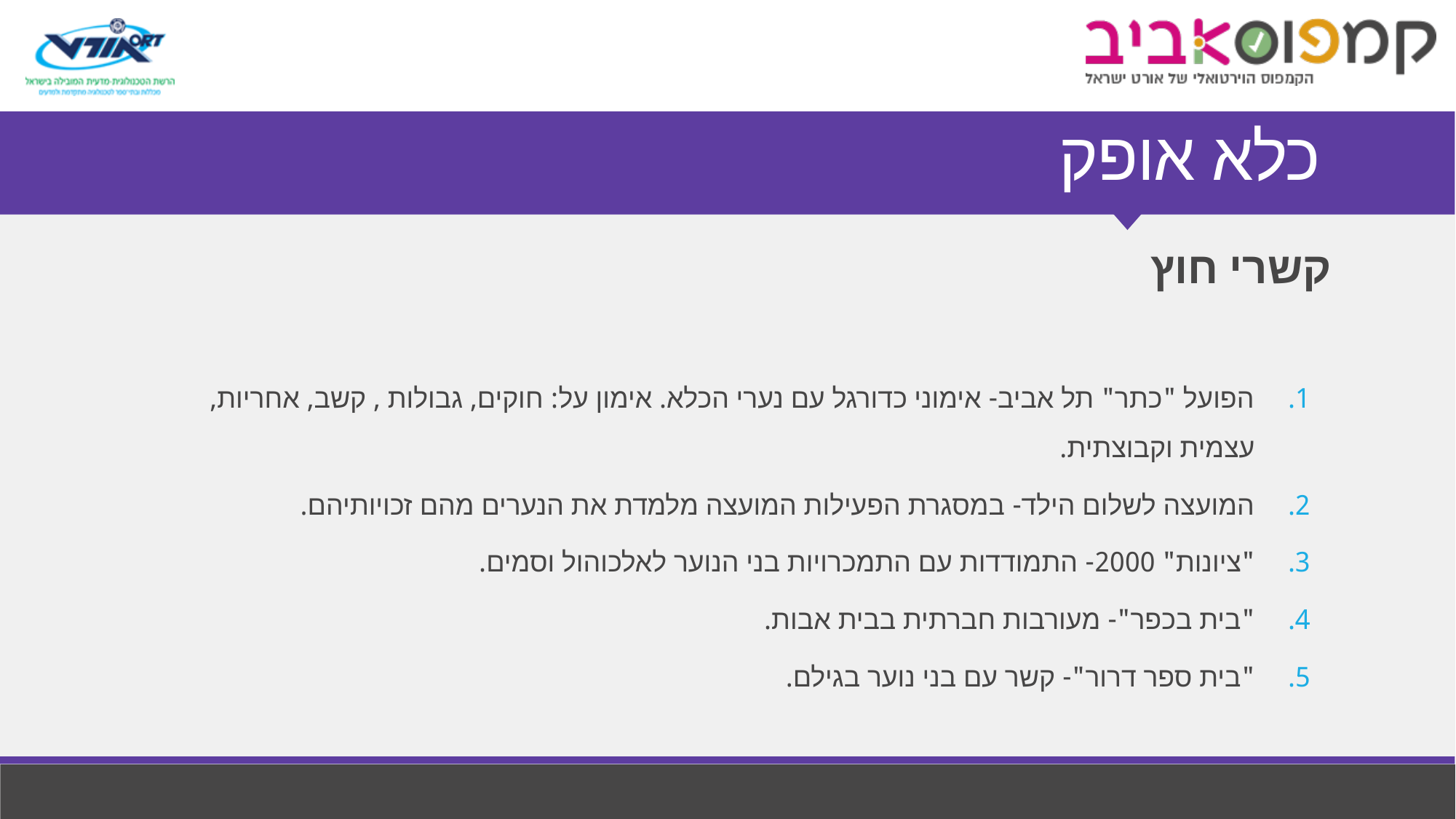

# כלא אופק
קשרי חוץ

הפועל "כתר" תל אביב- אימוני כדורגל עם נערי הכלא. אימון על: חוקים, גבולות , קשב, אחריות, עצמית וקבוצתית.
המועצה לשלום הילד- במסגרת הפעילות המועצה מלמדת את הנערים מהם זכויותיהם.
"ציונות" 2000- התמודדות עם התמכרויות בני הנוער לאלכוהול וסמים.
"בית בכפר"- מעורבות חברתית בבית אבות.
"בית ספר דרור"- קשר עם בני נוער בגילם.